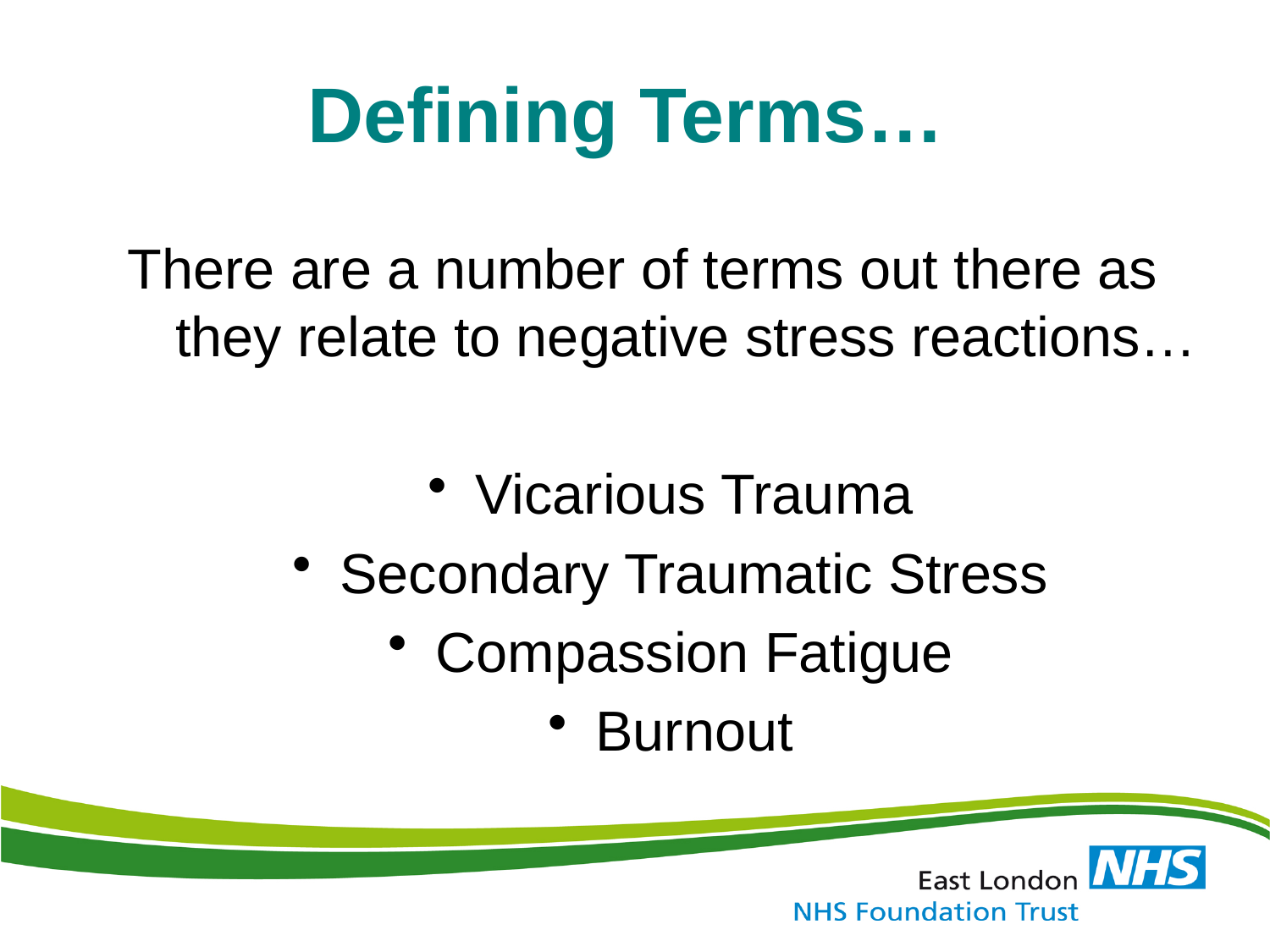

Defining Terms…
There are a number of terms out there as they relate to negative stress reactions…

Vicarious Trauma
Secondary Traumatic Stress
Compassion Fatigue
Burnout